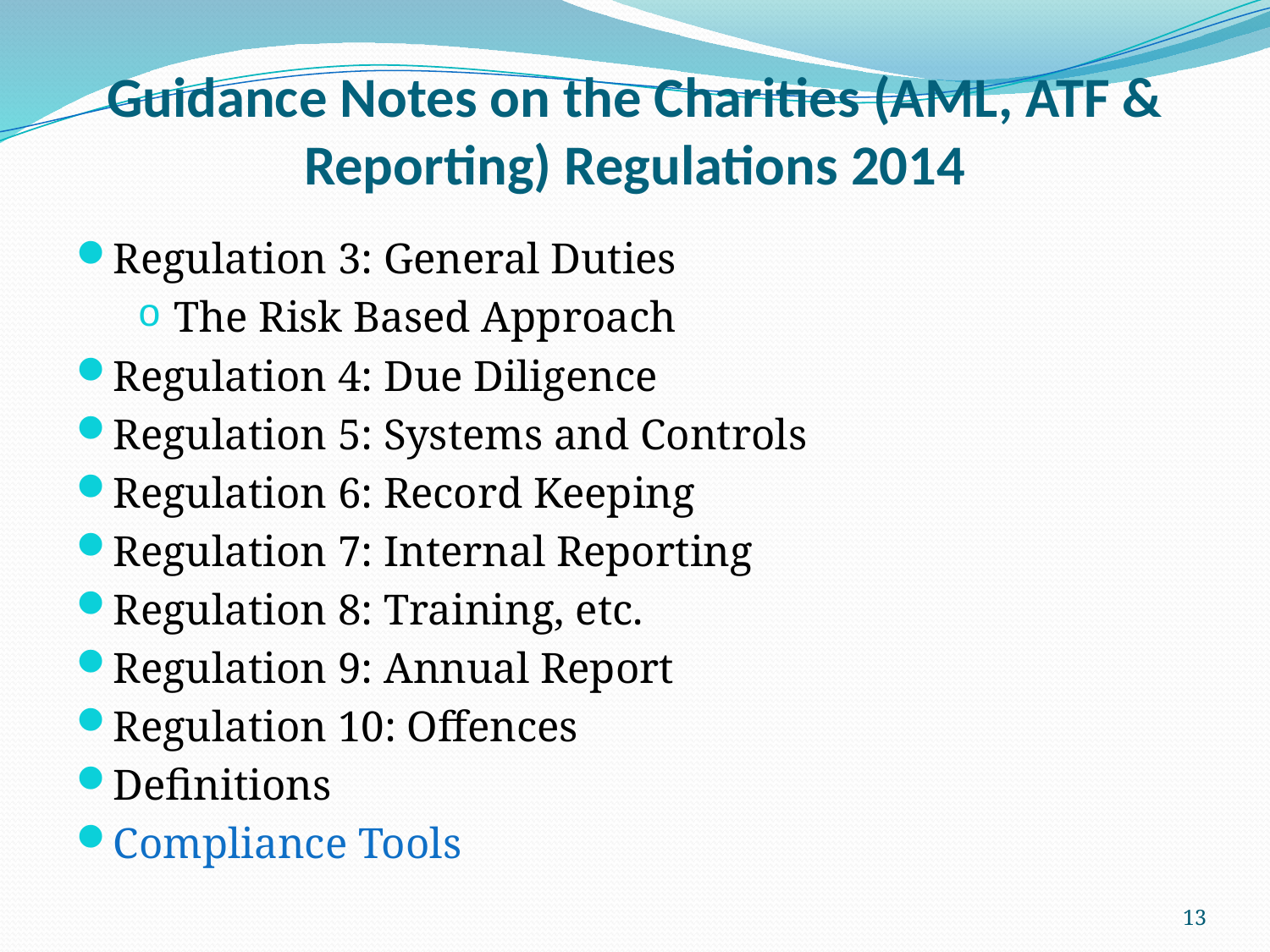

# Guidance Notes on the Charities (AML, ATF & Reporting) Regulations 2014
Regulation 3: General Duties
The Risk Based Approach
Regulation 4: Due Diligence
Regulation 5: Systems and Controls
Regulation 6: Record Keeping
Regulation 7: Internal Reporting
Regulation 8: Training, etc.
Regulation 9: Annual Report
Regulation 10: Offences
Definitions
Compliance Tools
13